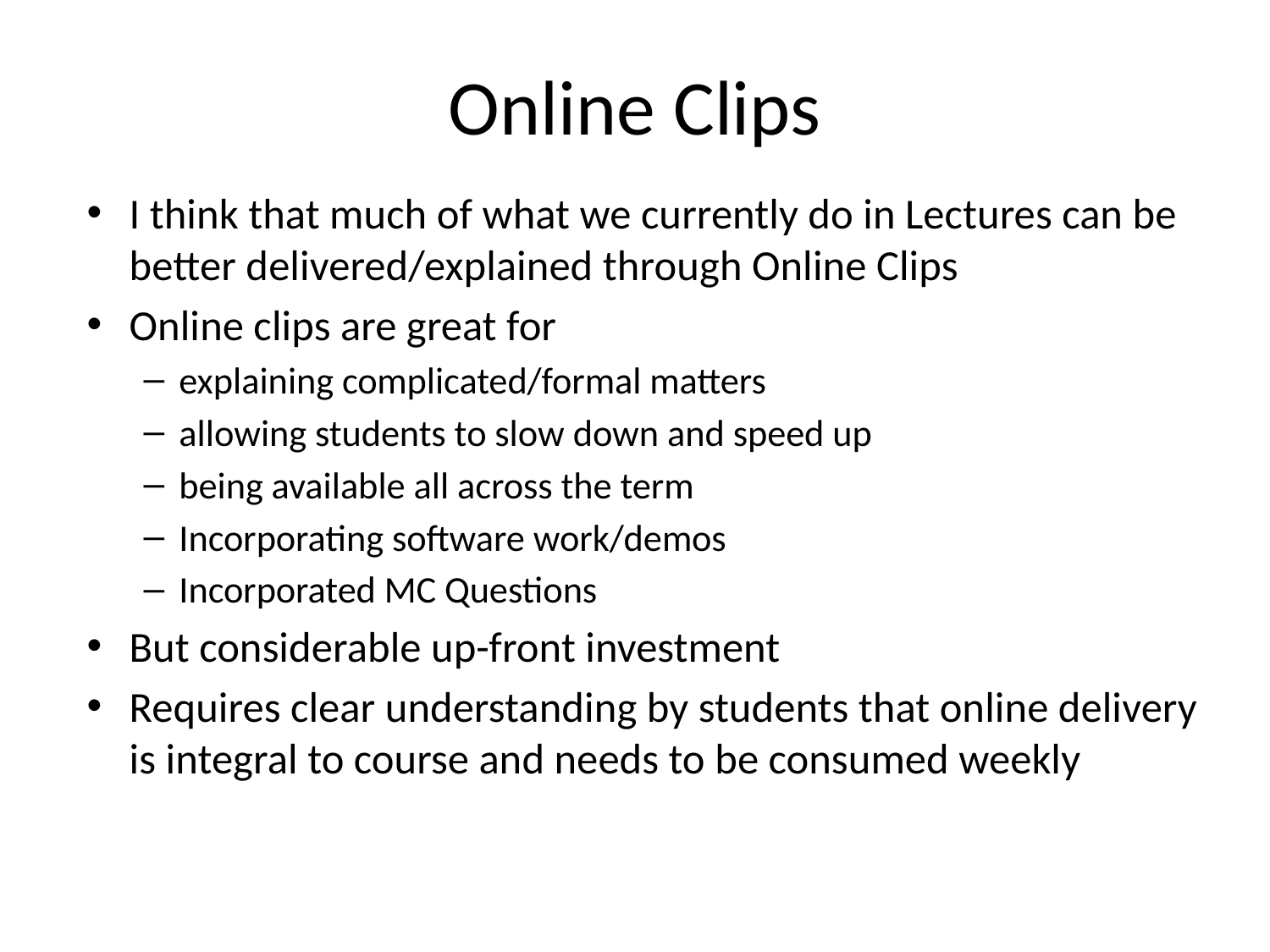

# Online Clips
I think that much of what we currently do in Lectures can be better delivered/explained through Online Clips
Online clips are great for
explaining complicated/formal matters
allowing students to slow down and speed up
being available all across the term
Incorporating software work/demos
Incorporated MC Questions
But considerable up-front investment
Requires clear understanding by students that online delivery is integral to course and needs to be consumed weekly